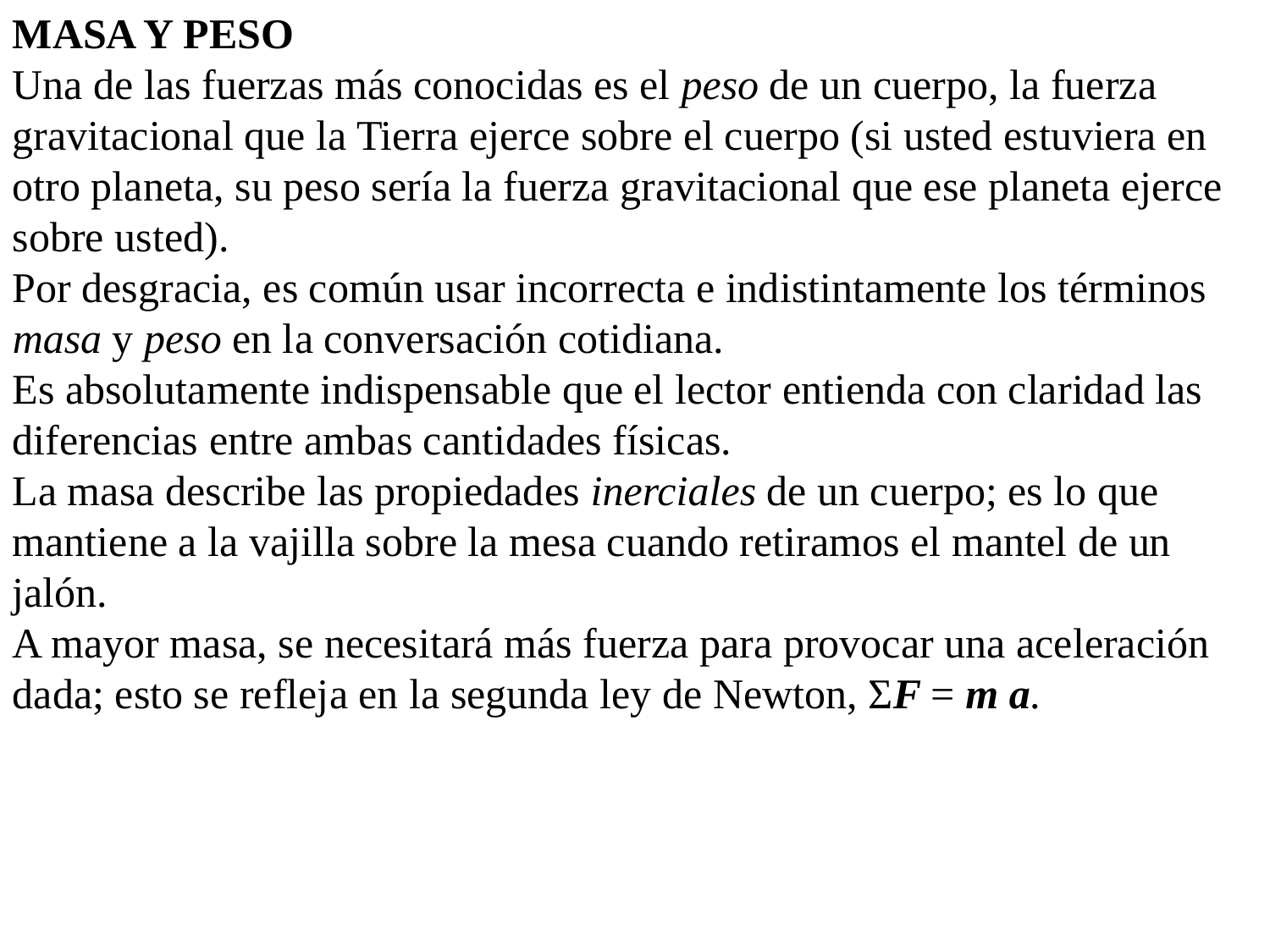

MASA Y PESO
Una de las fuerzas más conocidas es el peso de un cuerpo, la fuerza gravitacional que la Tierra ejerce sobre el cuerpo (si usted estuviera en otro planeta, su peso sería la fuerza gravitacional que ese planeta ejerce sobre usted).
Por desgracia, es común usar incorrecta e indistintamente los términos masa y peso en la conversación cotidiana.
Es absolutamente indispensable que el lector entienda con claridad las diferencias entre ambas cantidades físicas.
La masa describe las propiedades inerciales de un cuerpo; es lo que mantiene a la vajilla sobre la mesa cuando retiramos el mantel de un jalón.
A mayor masa, se necesitará más fuerza para provocar una aceleración dada; esto se refleja en la segunda ley de Newton, ΣF = m a.